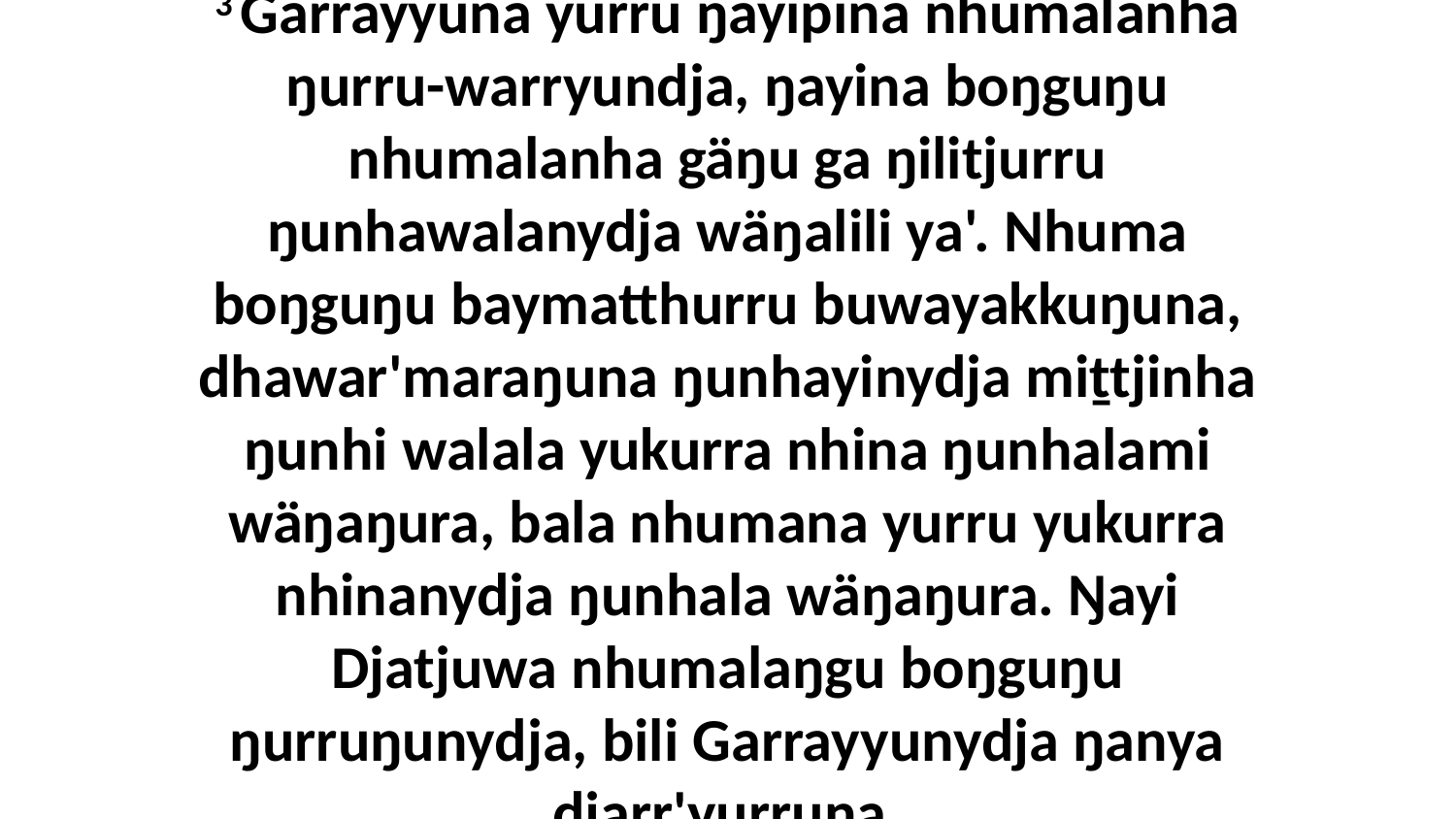

3 Garrayyuna yurru ŋayipina nhumalanha ŋurru-warryundja, ŋayina boŋguŋu nhumalanha gäŋu ga ŋilitjurru ŋunhawalanydja wäŋalili ya'. Nhuma boŋguŋu baymatthurru buwayakkuŋuna, dhawar'maraŋuna ŋunhayinydja miṯtjinha ŋunhi walala yukurra nhina ŋunhalami wäŋaŋura, bala nhumana yurru yukurra nhinanydja ŋunhala wäŋaŋura. Ŋayi Djatjuwa nhumalaŋgu boŋguŋu ŋurruŋunydja, bili Garrayyunydja ŋanya djarr'yurruna.